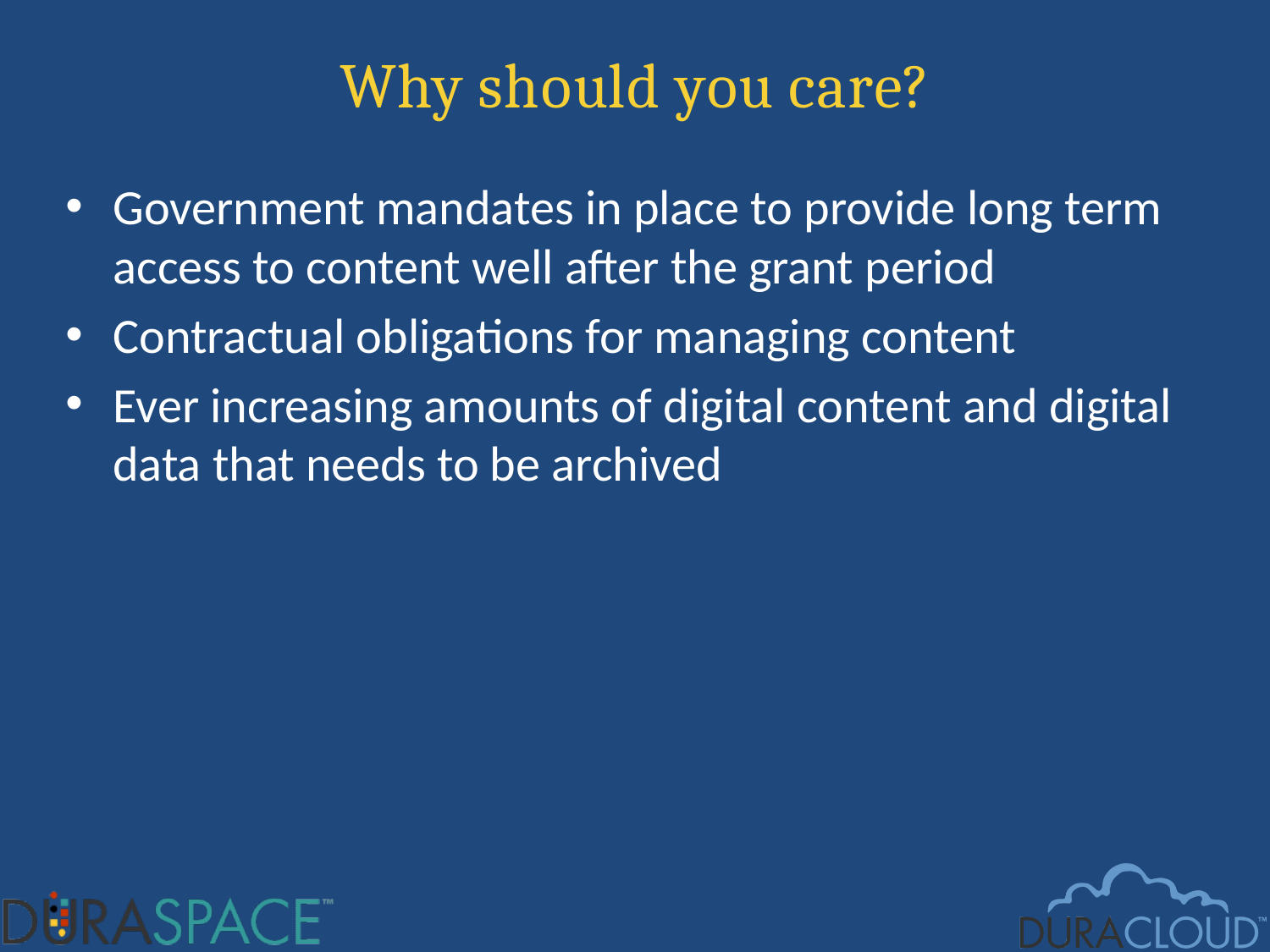

# Why should you care?
Government mandates in place to provide long term access to content well after the grant period
Contractual obligations for managing content
Ever increasing amounts of digital content and digital data that needs to be archived